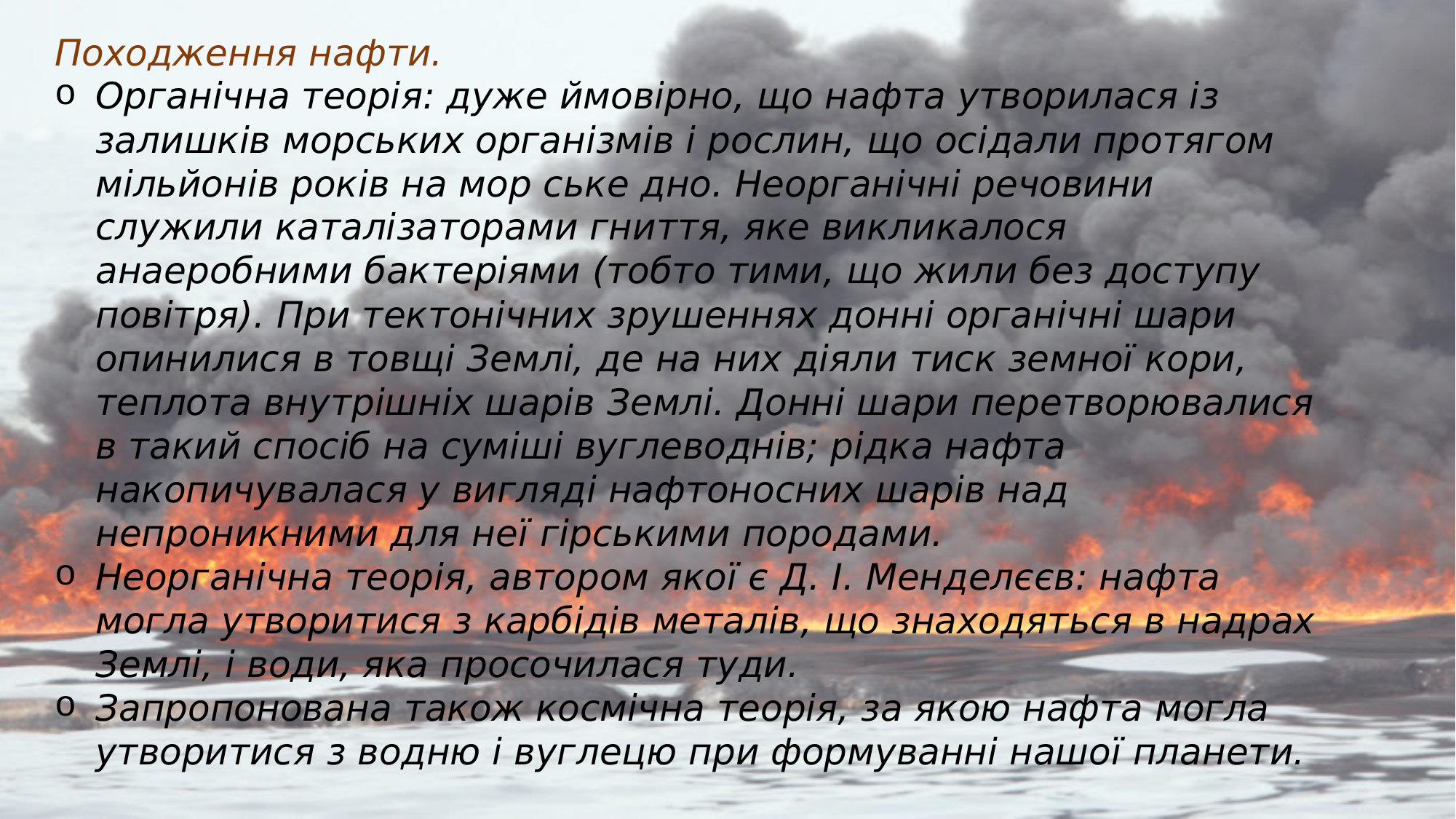

Походження нафти.
Органічна теорія: дуже ймовірно, що нафта утворилася із залишків морських організмів і рослин, що осідали протягом мільйонів років на мор ське дно. Неорганічні речовини служили каталізаторами гниття, яке викликалося анаеробними бактеріями (тобто тими, що жили без доступу повітря). При тектонічних зрушеннях донні органічні шари опинилися в товщі Землі, де на них діяли тиск земної кори, теплота внутрішніх шарів Землі. Донні шари перетворювалися в такий спосіб на суміші вуглеводнів; рідка нафта накопичувалася у вигляді нафтоносних шарів над непроникними для неї гірськими породами.
Неорганічна теорія, автором якої є Д. І. Менделєєв: нафта могла утворитися з карбідів металів, що знаходяться в надрах Землі, і води, яка просочилася туди.
Запропонована також космічна теорія, за якою нафта могла утворитися з водню і вуглецю при формуванні нашої планети.